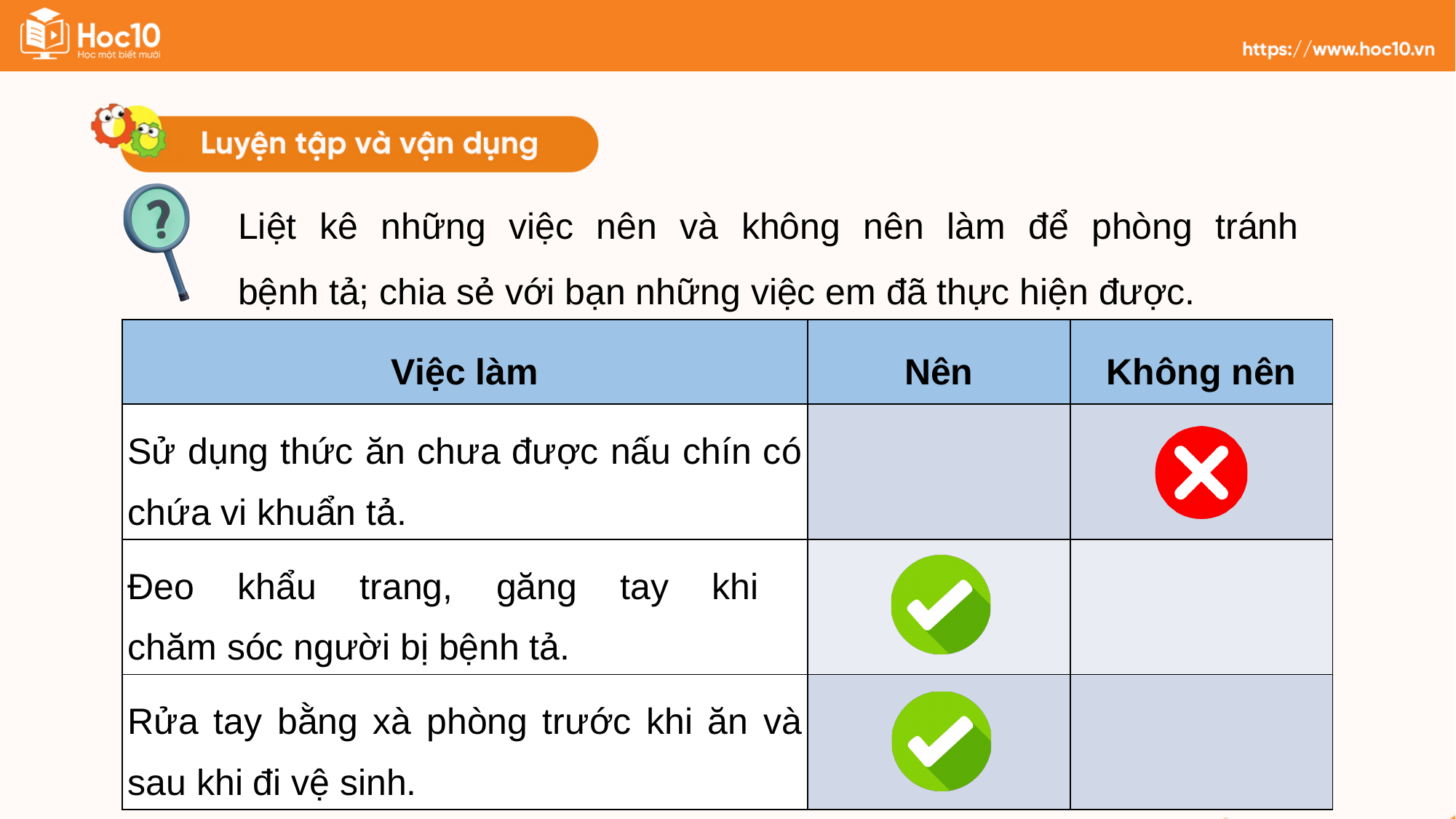

Liệt kê những việc nên và không nên làm để phòng tránh
bệnh tả; chia sẻ với bạn những việc em đã thực hiện được.

| Việc làm | Nên | Không nên |
| --- | --- | --- |
| Sử dụng thức ăn chưa được nấu chín có chứa vi khuẩn tả. |  |  |
| Đeo khẩu trang, găng tay khi chăm sóc người bị bệnh tả. |  |  |
| Rửa tay bằng xà phòng trước khi ăn và sau khi đi vệ sinh. |  |  |